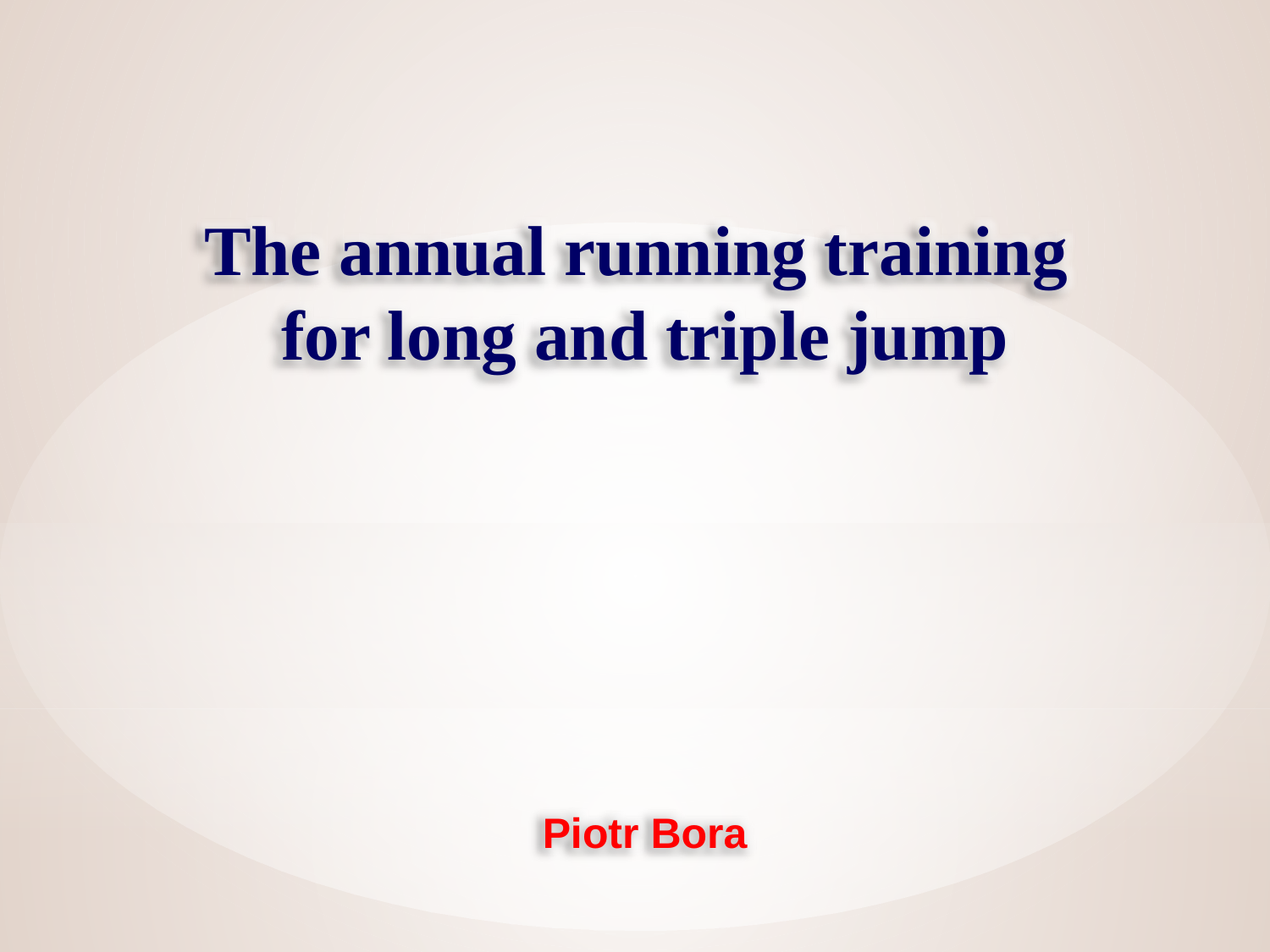

The annual running training
for long and triple jump

Piotr Bora